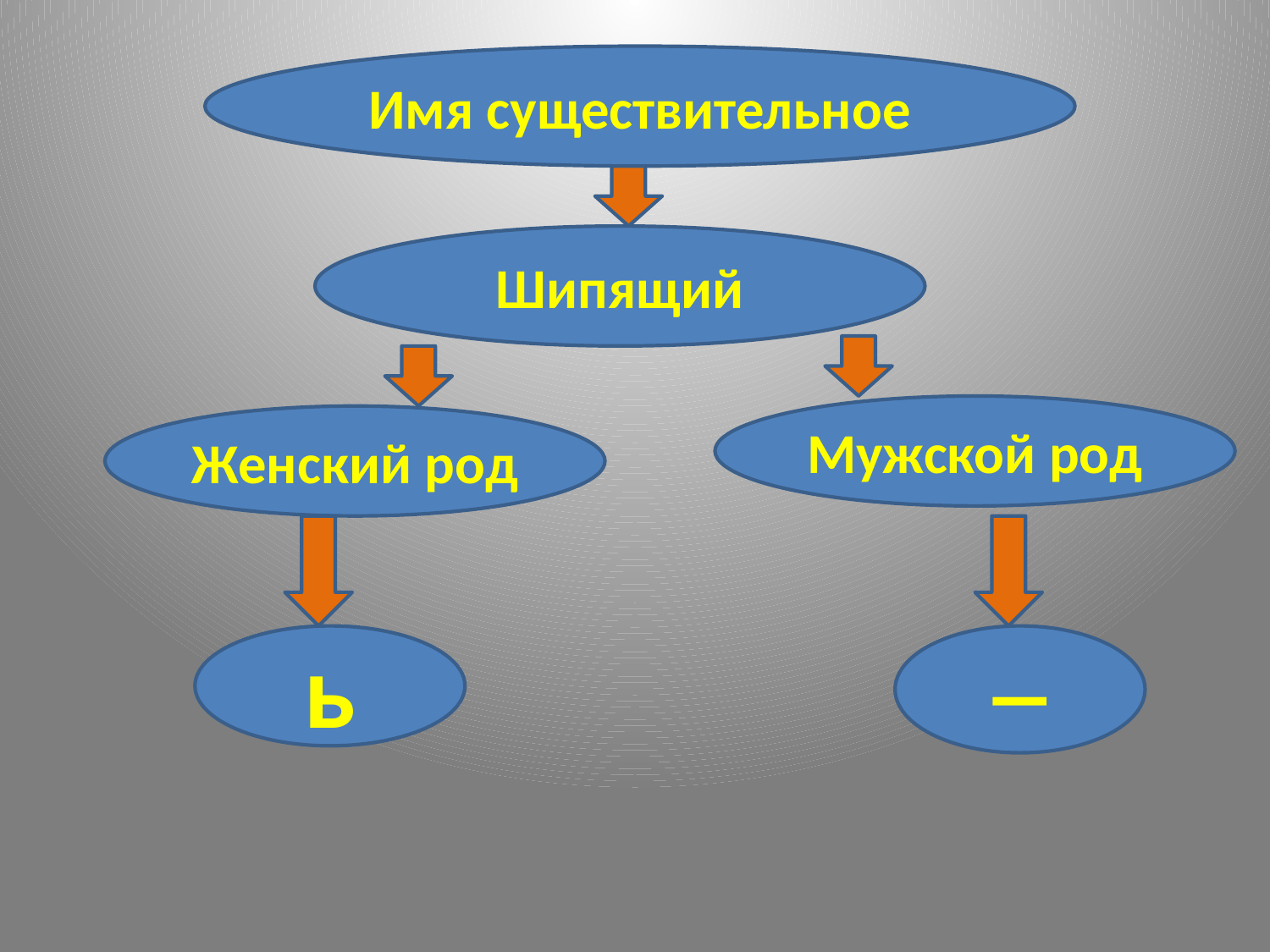

Имя существительное

Шипящий

Мужской род
Женский род

ь
─